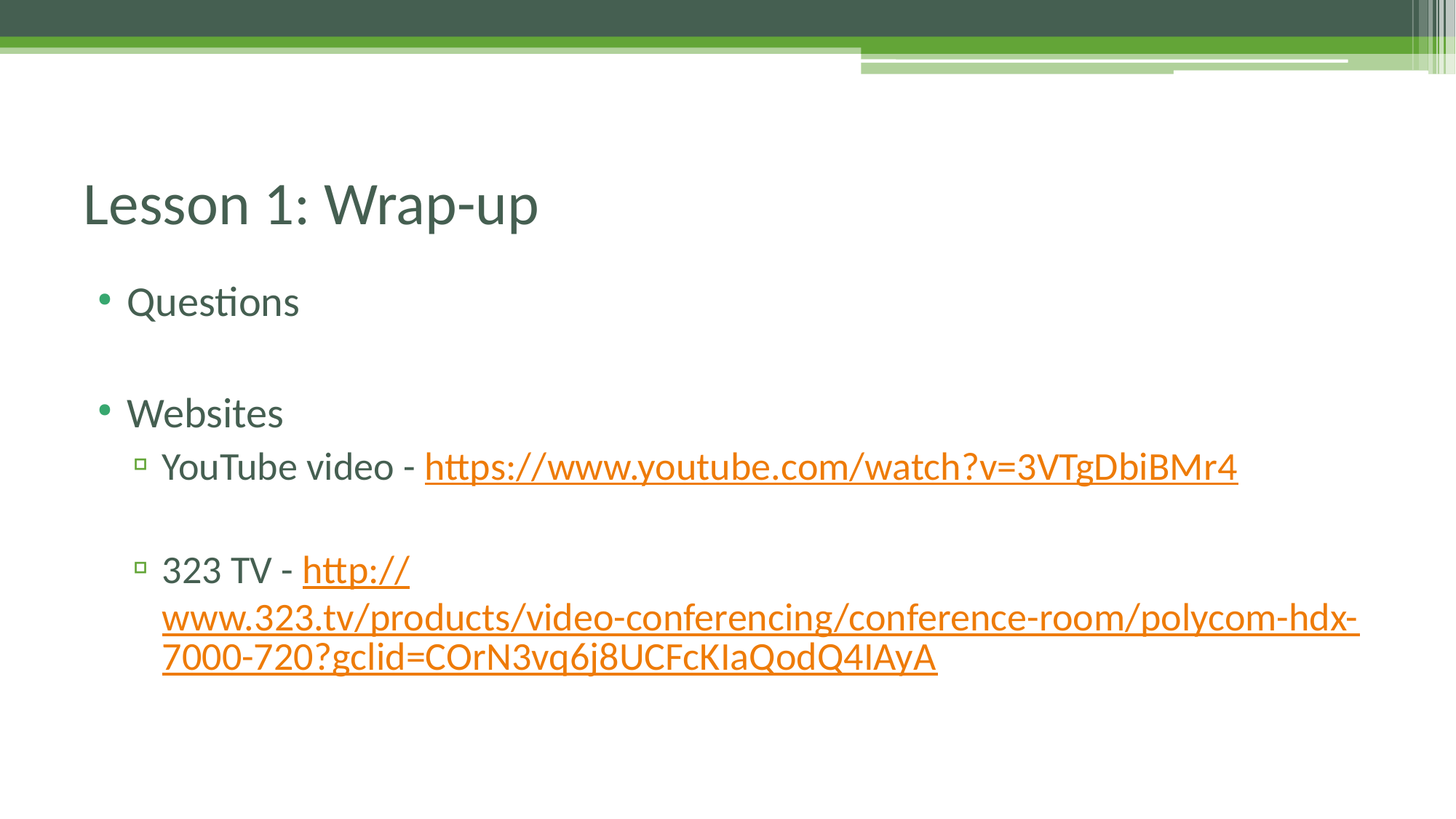

# Lesson 1: Wrap-up
Questions

Websites
YouTube video - https://www.youtube.com/watch?v=3VTgDbiBMr4

323 TV - http://www.323.tv/products/video-conferencing/conference-room/polycom-hdx-7000-720?gclid=COrN3vq6j8UCFcKIaQodQ4IAyA